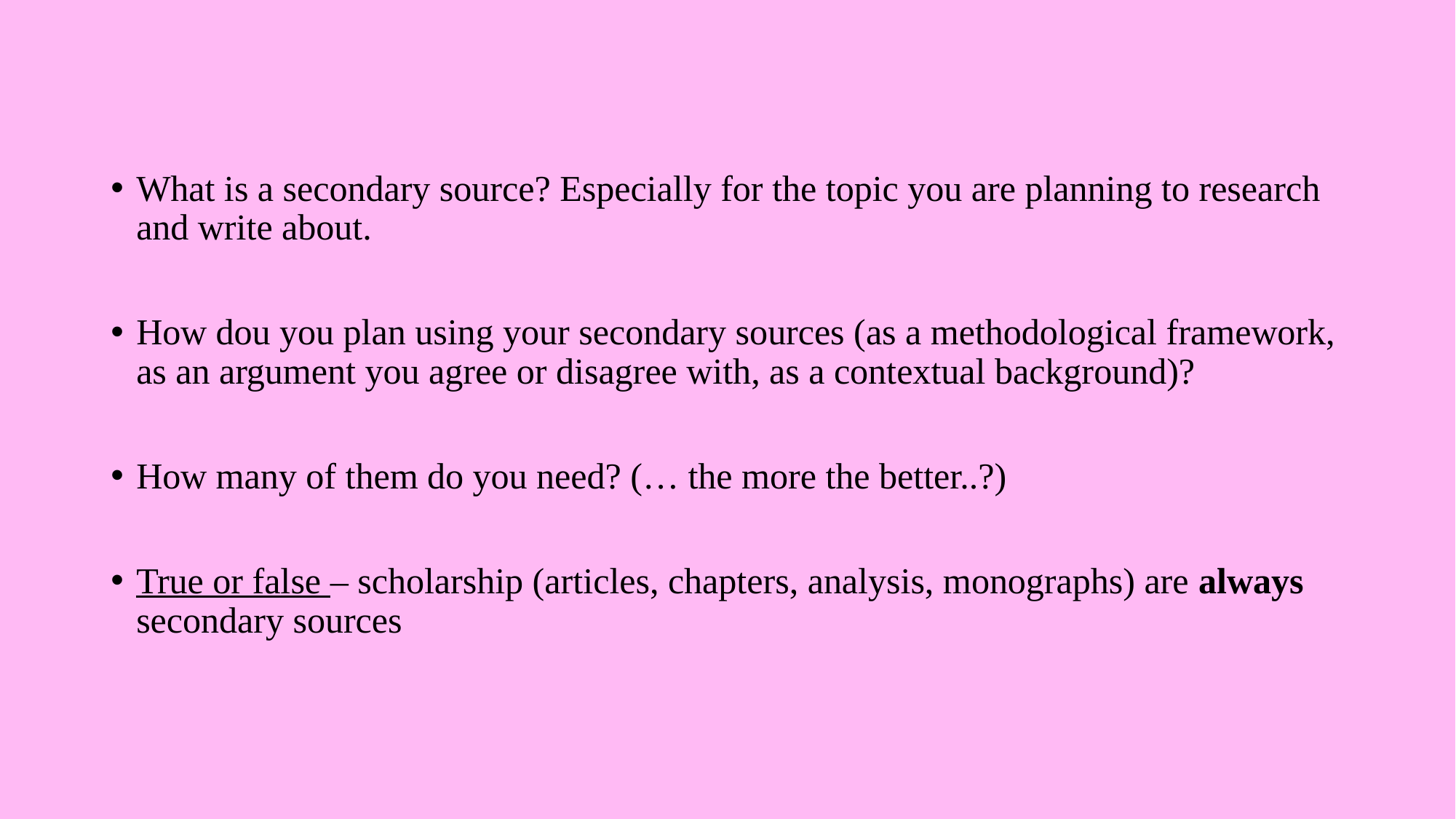

#
What is a secondary source? Especially for the topic you are planning to research and write about.

How dou you plan using your secondary sources (as a methodological framework, as an argument you agree or disagree with, as a contextual background)?

How many of them do you need? (… the more the better..?)

True or false – scholarship (articles, chapters, analysis, monographs) are always secondary sources